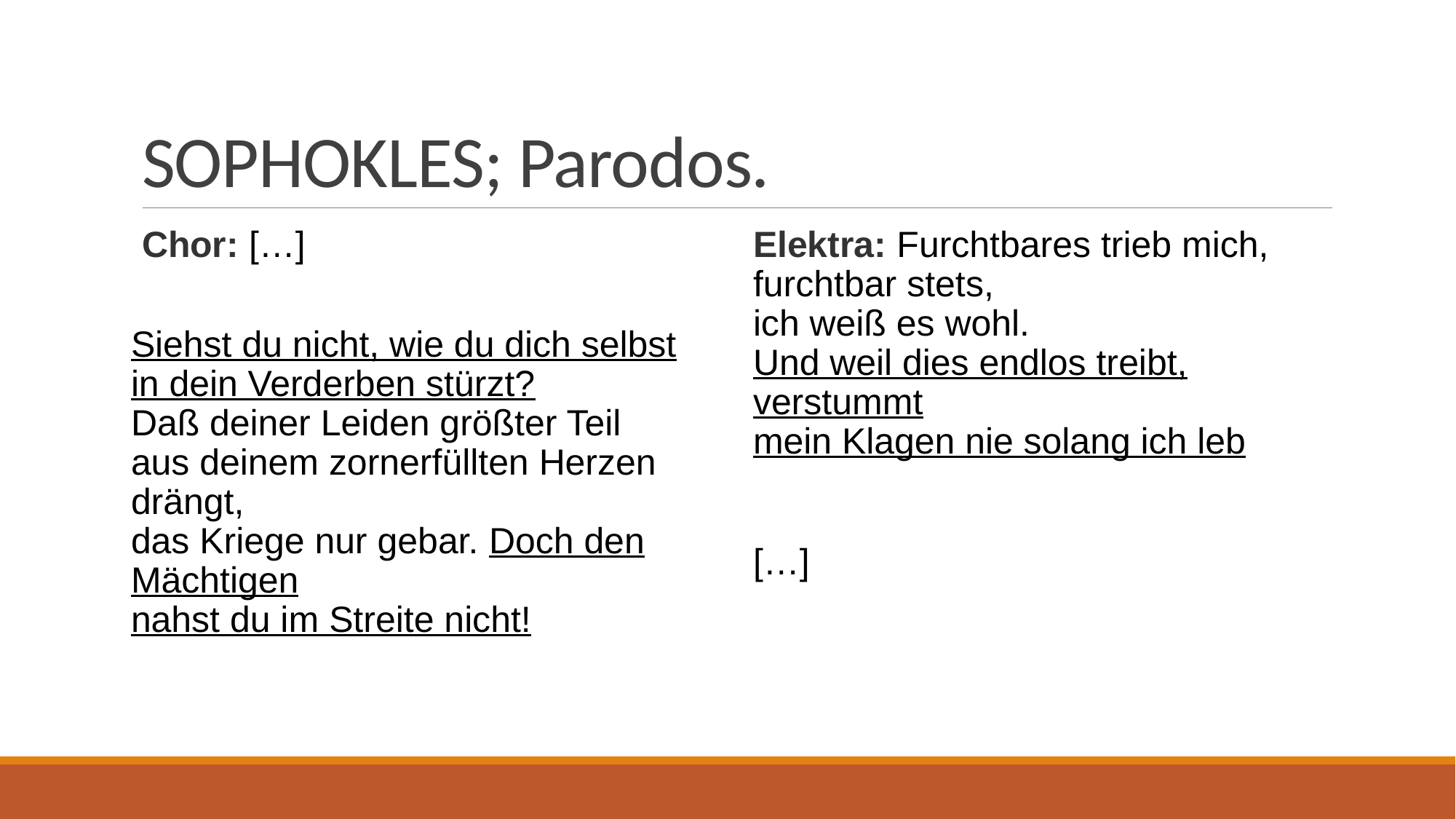

# SOPHOKLES; Parodos.
Chor: […]
Siehst du nicht, wie du dich selbst
in dein Verderben stürzt?
Daß deiner Leiden größter Teil
aus deinem zornerfüllten Herzen drängt,
das Kriege nur gebar. Doch den Mächtigen
nahst du im Streite nicht!
Elektra: Furchtbares trieb mich, furchtbar stets,
ich weiß es wohl.
Und weil dies endlos treibt, verstummt
mein Klagen nie solang ich leb

[…]